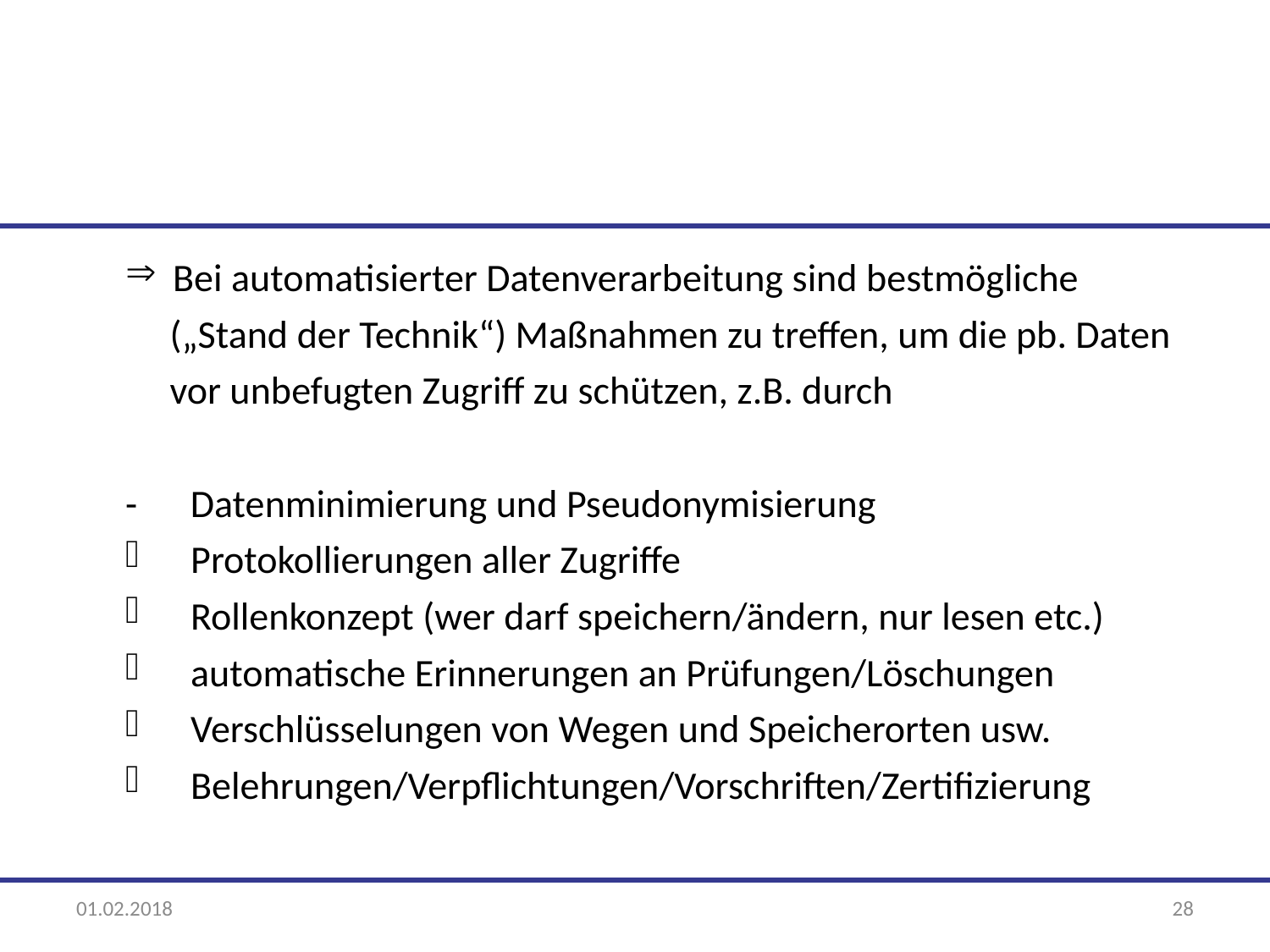

Bei automatisierter Datenverarbeitung sind bestmögliche
     („Stand der Technik“) Maßnahmen zu treffen, um die pb. Daten
     vor unbefugten Zugriff zu schützen, z.B. durch

-      Datenminimierung und Pseudonymisierung
  Protokollierungen aller Zugriffe
  Rollenkonzept (wer darf speichern/ändern, nur lesen etc.)
  automatische Erinnerungen an Prüfungen/Löschungen
  Verschlüsselungen von Wegen und Speicherorten usw.
  Belehrungen/Verpflichtungen/Vorschriften/Zertifizierung

01.02.2018
28